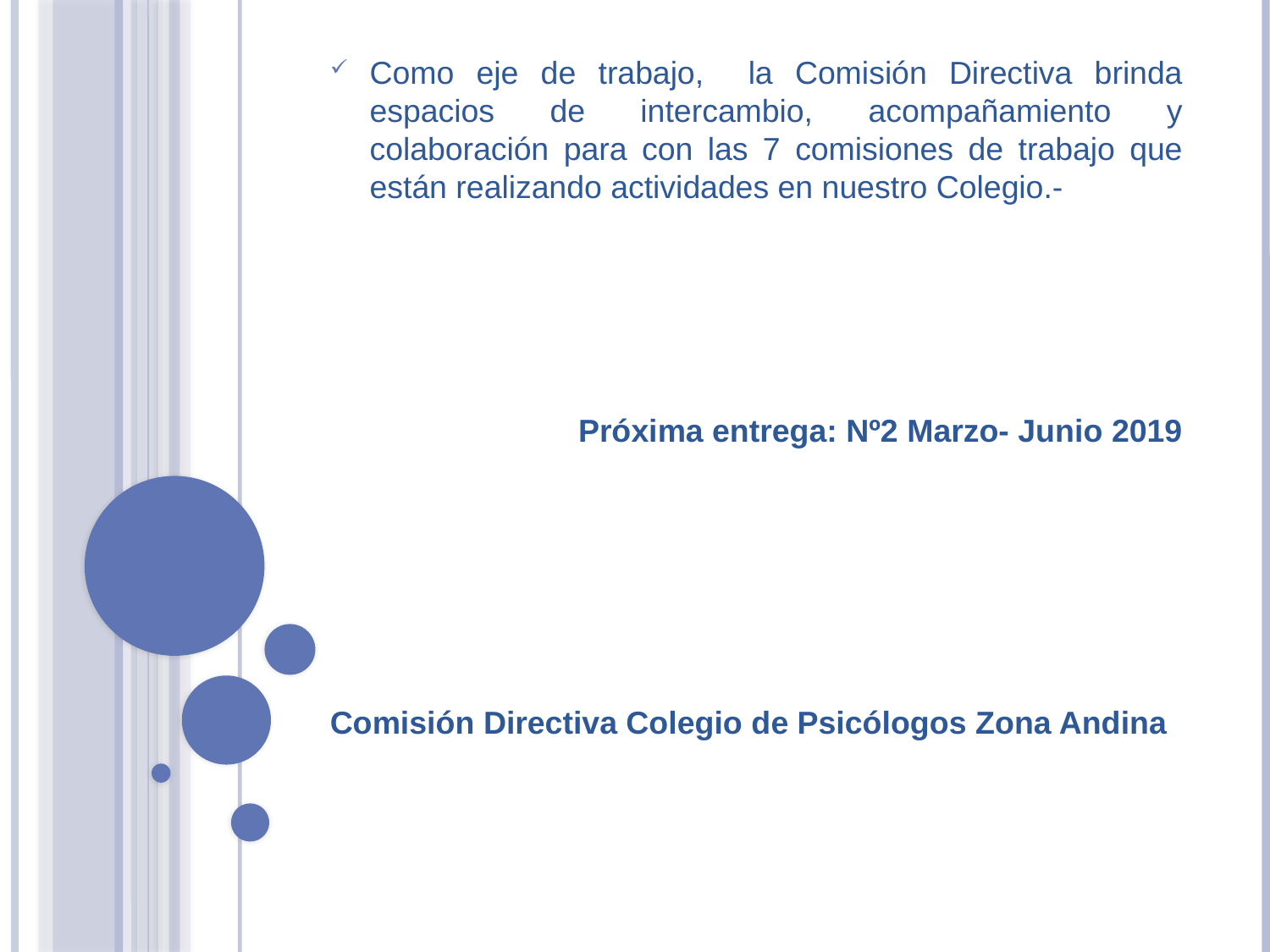

Como eje de trabajo,  la Comisión Directiva brinda espacios de intercambio, acompañamiento y colaboración para con las 7 comisiones de trabajo que están realizando actividades en nuestro Colegio.-

Próxima entrega: Nº2 Marzo- Junio 2019

Comisión Directiva Colegio de Psicólogos Zona Andina